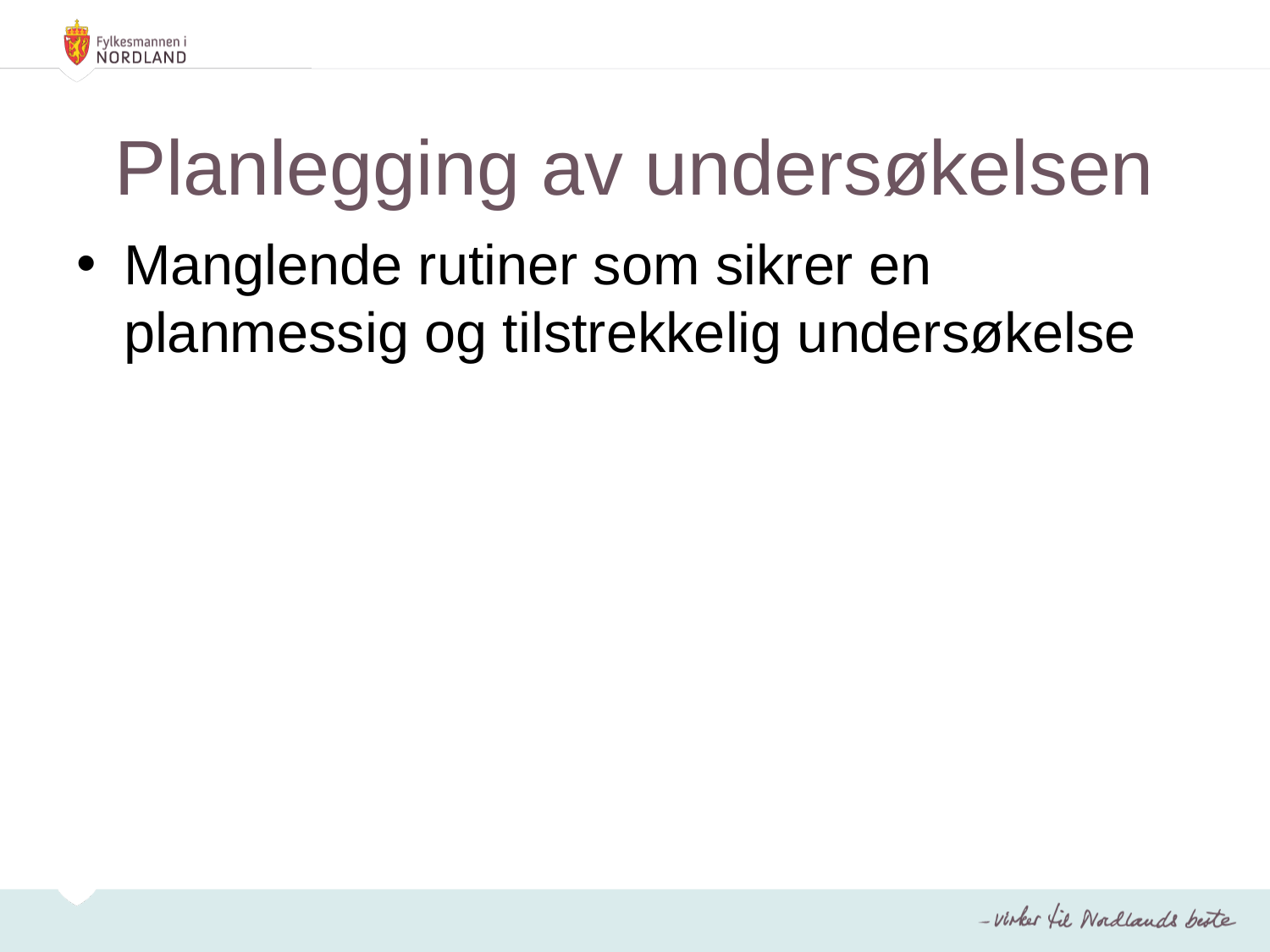

# Planlegging av undersøkelsen
Manglende rutiner som sikrer en planmessig og tilstrekkelig undersøkelse